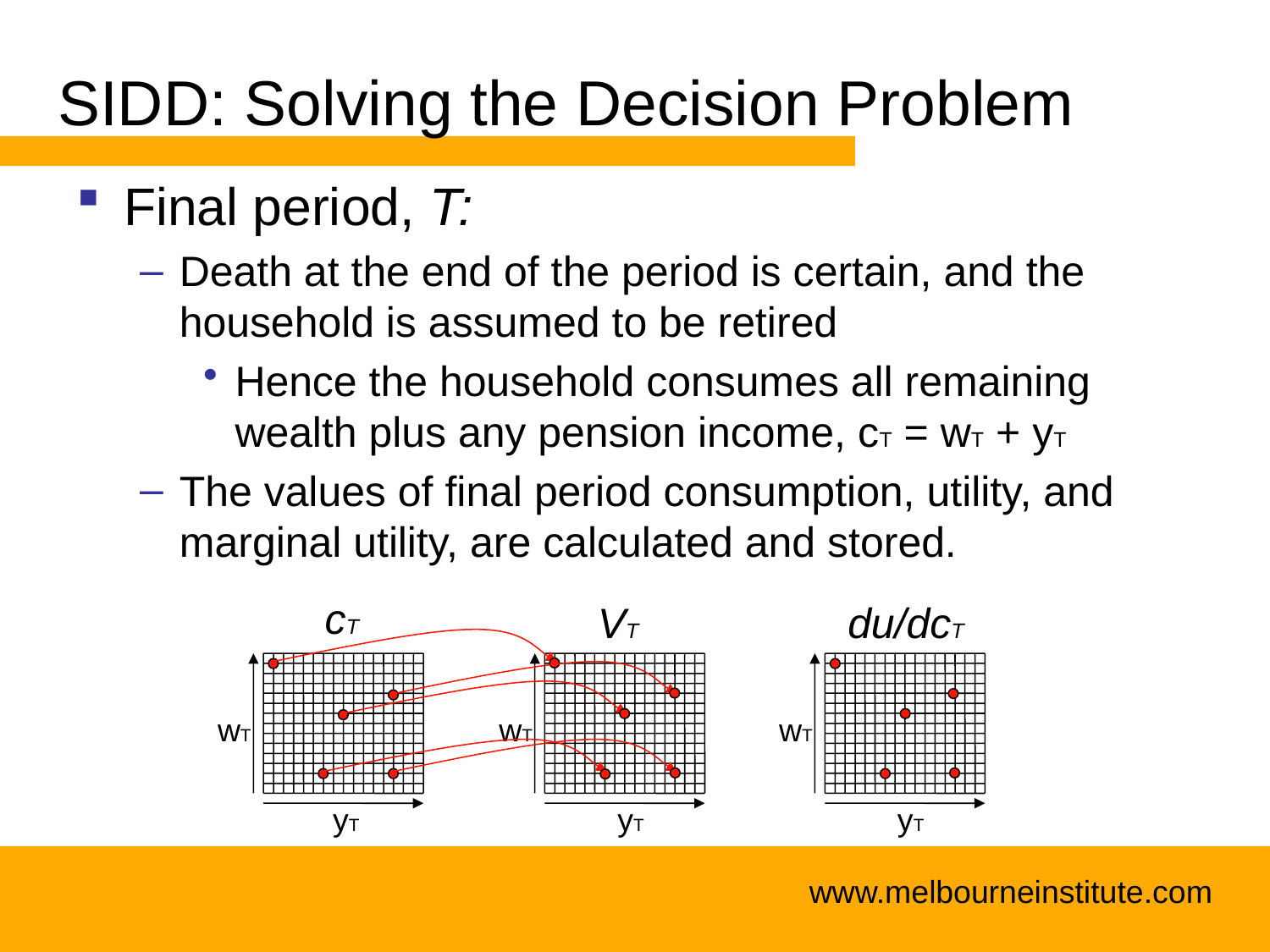

# SIDD: Solving the Decision Problem
Final period, T:
Death at the end of the period is certain, and the household is assumed to be retired
Hence the household consumes all remaining wealth plus any pension income, cT = wT + yT
The values of final period consumption, utility, and marginal utility, are calculated and stored.
cT
VT
du/dcT

wT

yT

wT

yT

wT
yT